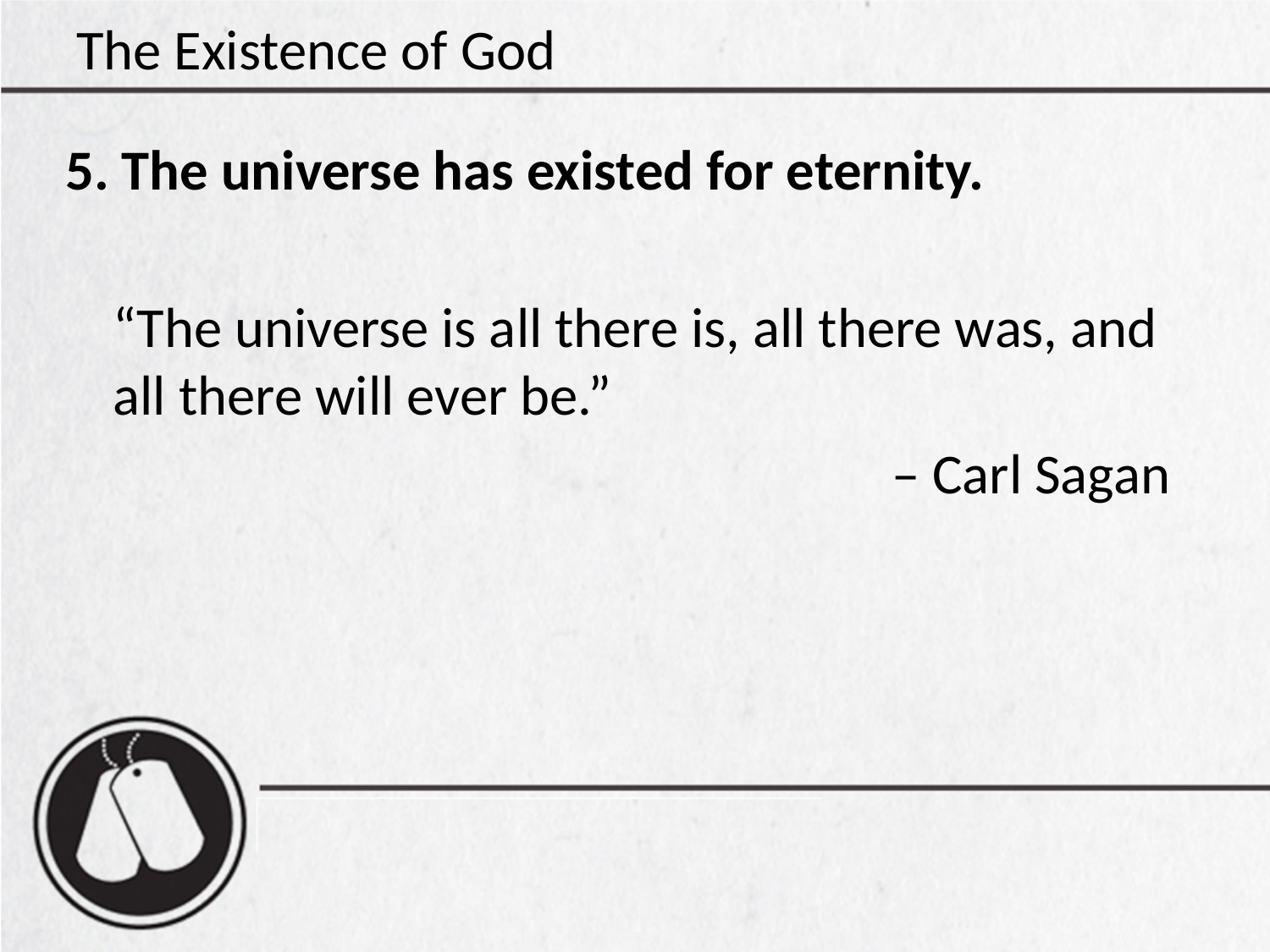

# The Existence of God
5. The universe has existed for eternity.

	“The universe is all there is, all there was, and all there will ever be.”
– Carl Sagan